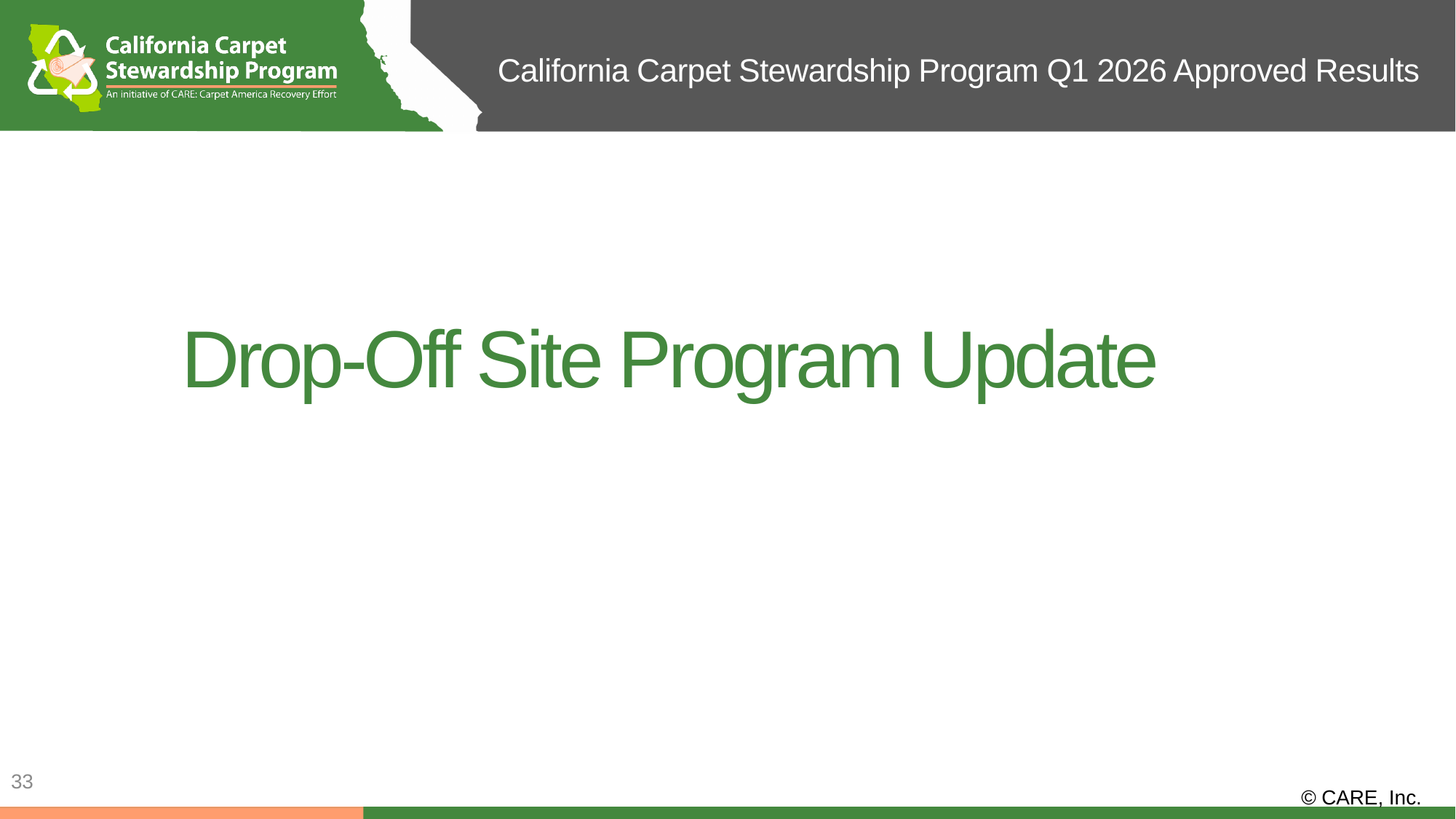

California Carpet Stewardship Program Q1 2026 Approved Results

# Drop-Off Site Program Update
33
© CARE, Inc.